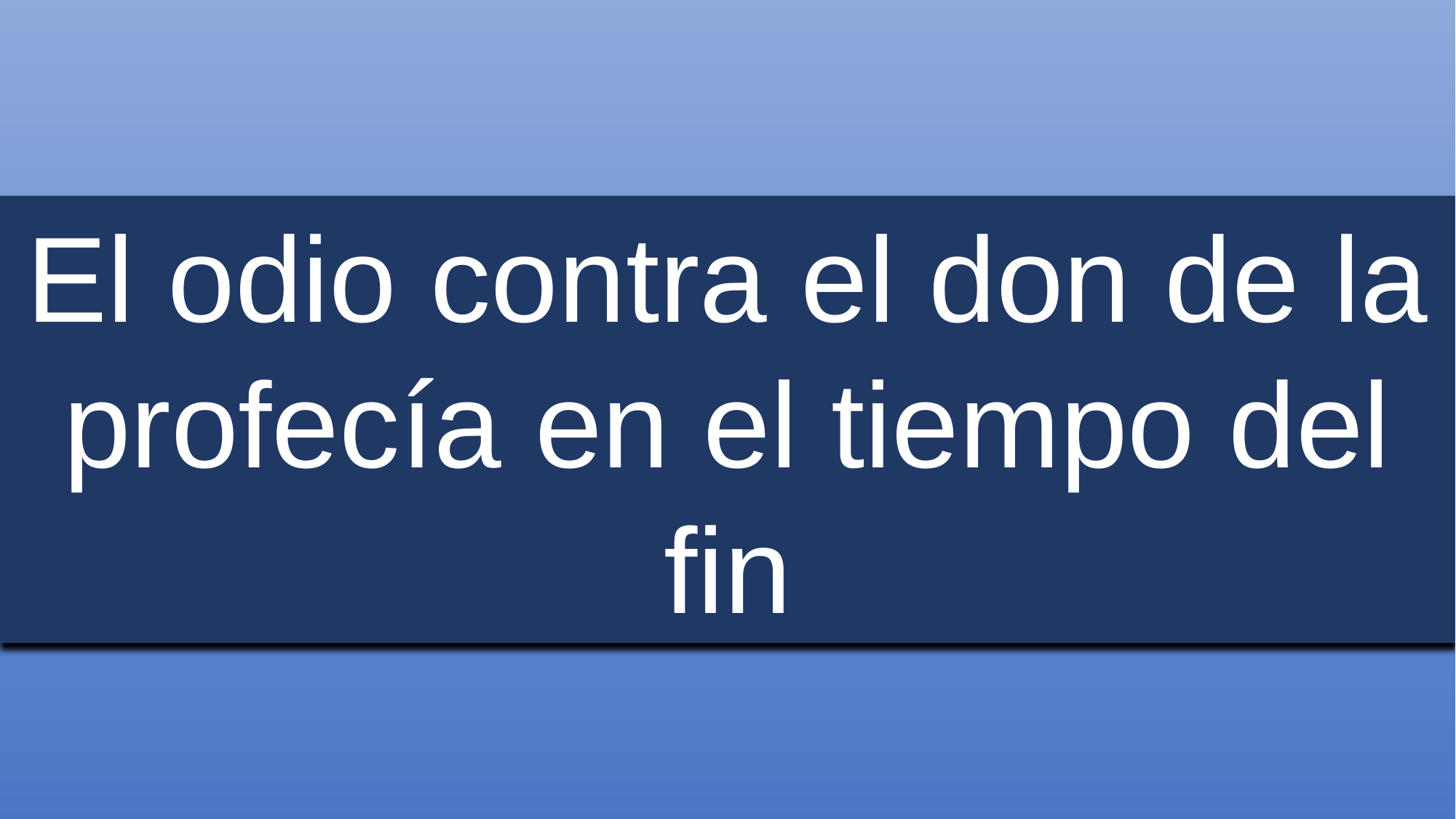

El odio contra el don de la profecía en el tiempo del fin